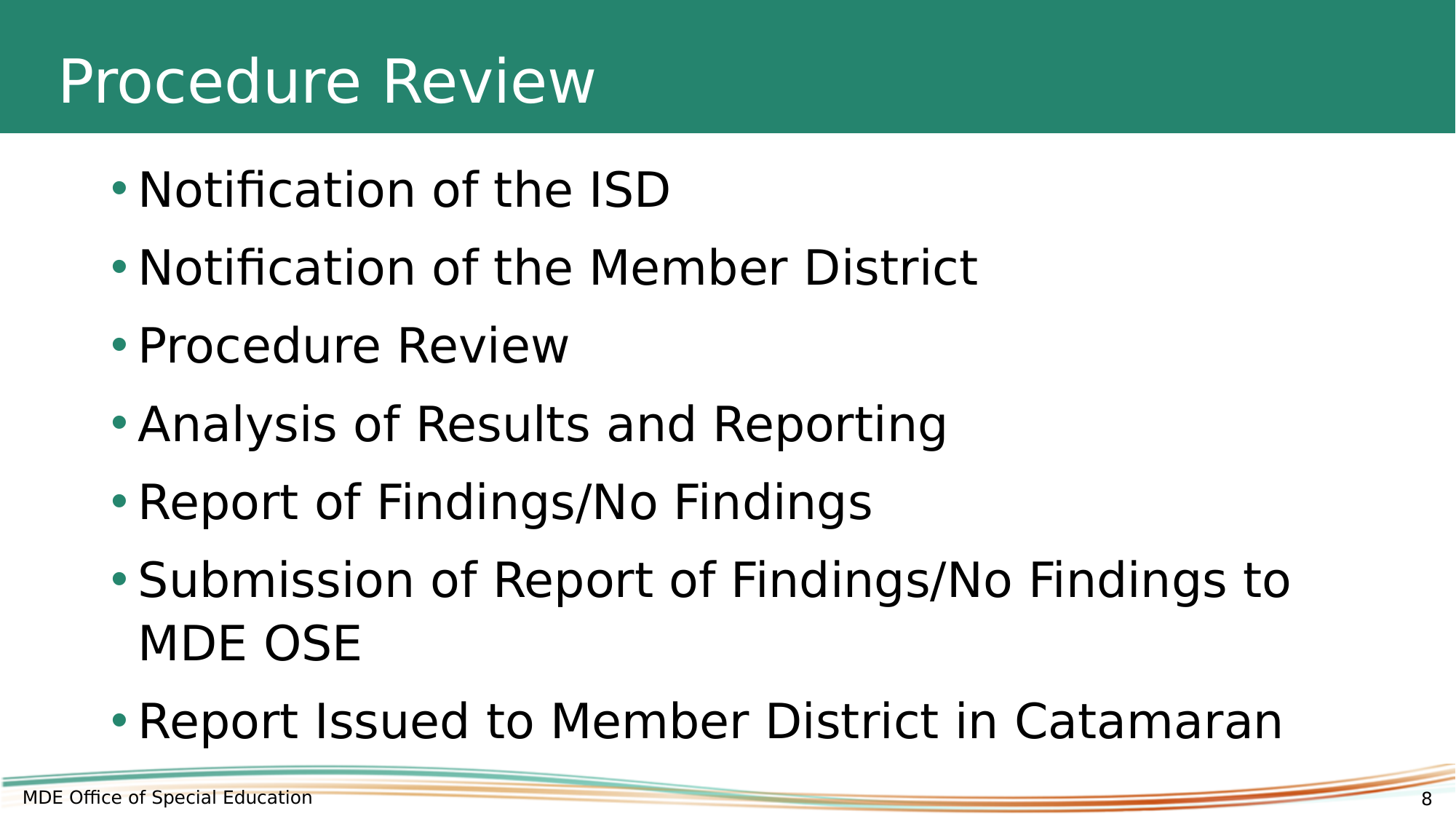

# Procedure Review
Notification of the ISD
Notification of the Member District
Procedure Review
Analysis of Results and Reporting
Report of Findings/No Findings
Submission of Report of Findings/No Findings to MDE OSE
Report Issued to Member District in Catamaran
MDE Office of Special Education
8